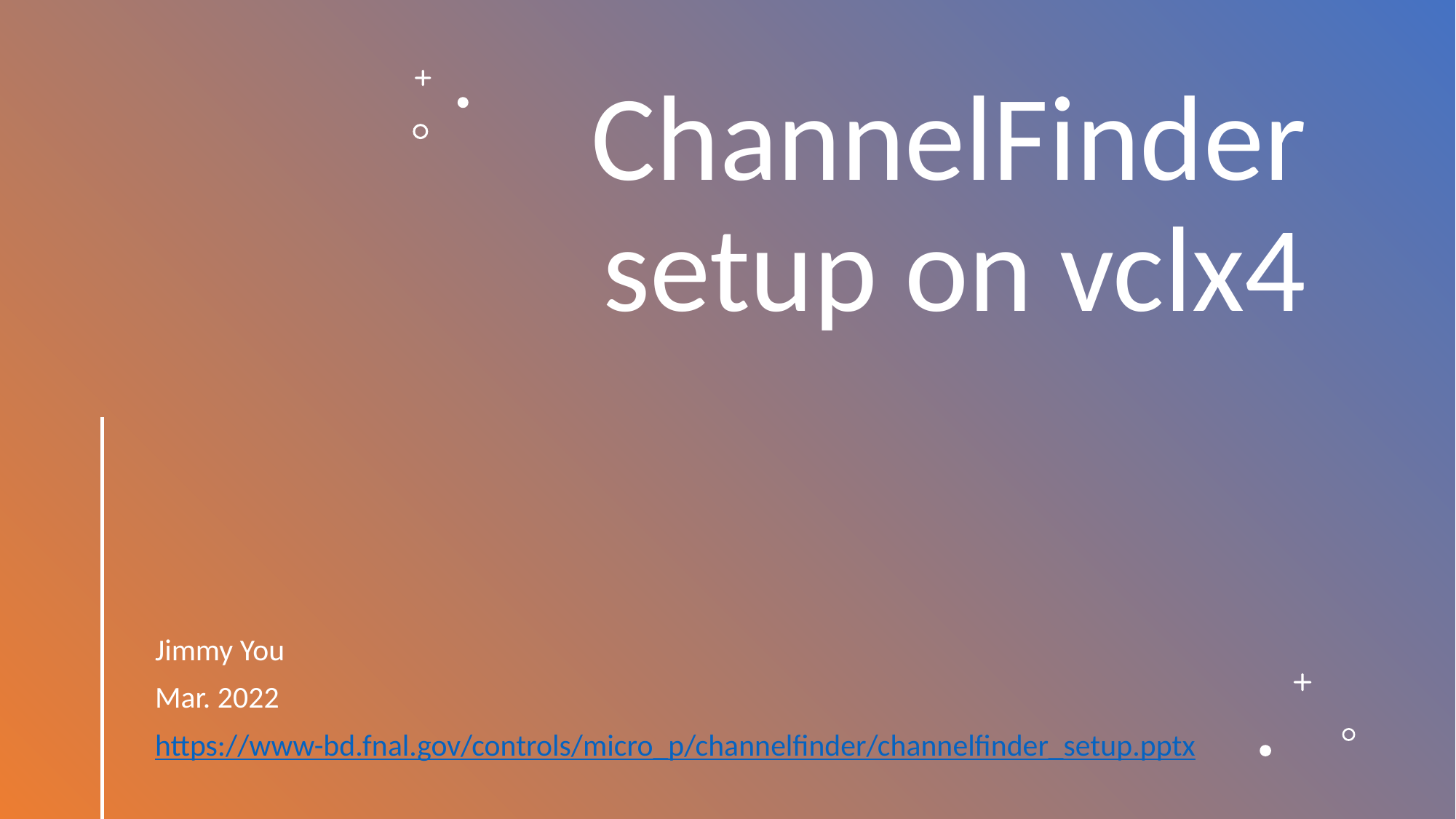

# ChannelFinder setup on vclx4

Jimmy You
Mar. 2022
https://www-bd.fnal.gov/controls/micro_p/channelfinder/channelfinder_setup.pptx